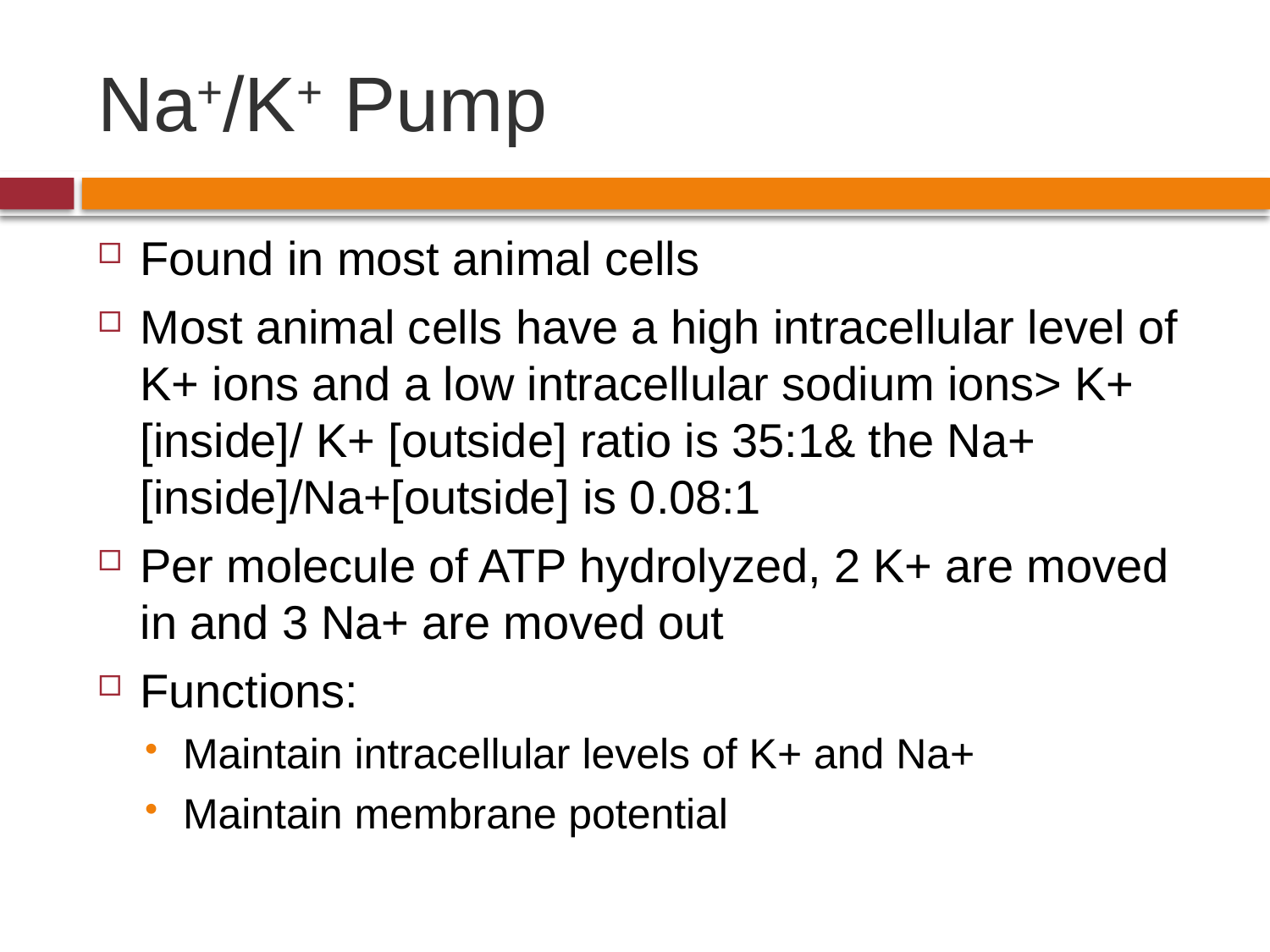

# Na+/K+ Pump
Found in most animal cells
Most animal cells have a high intracellular level of K+ ions and a low intracellular sodium ions> K+ [inside]/ K+ [outside] ratio is 35:1& the Na+[inside]/Na+[outside] is 0.08:1
Per molecule of ATP hydrolyzed, 2 K+ are moved in and 3 Na+ are moved out
Functions:
Maintain intracellular levels of K+ and Na+
Maintain membrane potential